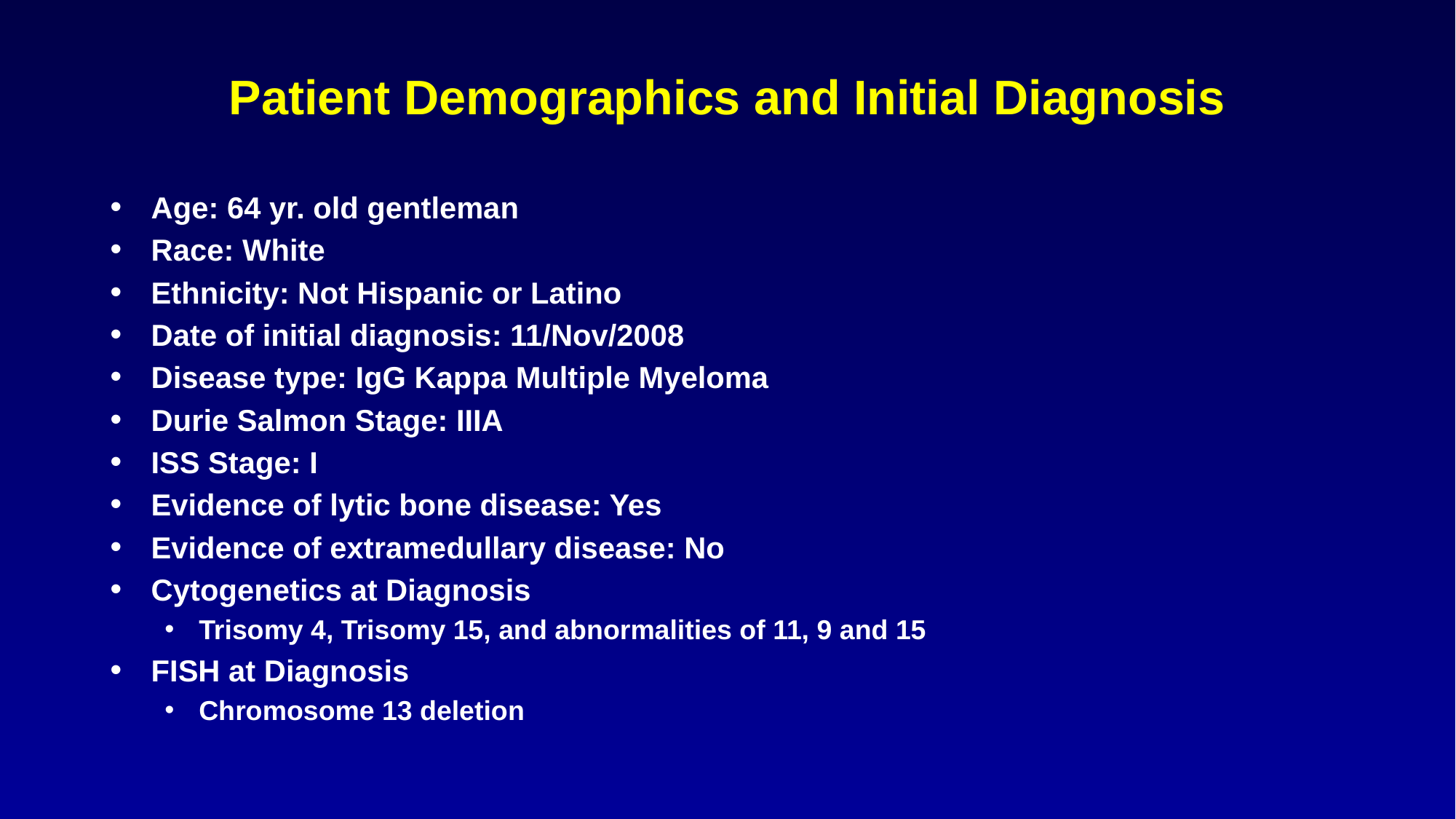

# Patient Demographics and Initial Diagnosis
Age: 64 yr. old gentleman
Race: White
Ethnicity: Not Hispanic or Latino
Date of initial diagnosis: 11/Nov/2008
Disease type: IgG Kappa Multiple Myeloma
Durie Salmon Stage: IIIA
ISS Stage: I
Evidence of lytic bone disease: Yes
Evidence of extramedullary disease: No
Cytogenetics at Diagnosis
Trisomy 4, Trisomy 15, and abnormalities of 11, 9 and 15
FISH at Diagnosis
Chromosome 13 deletion